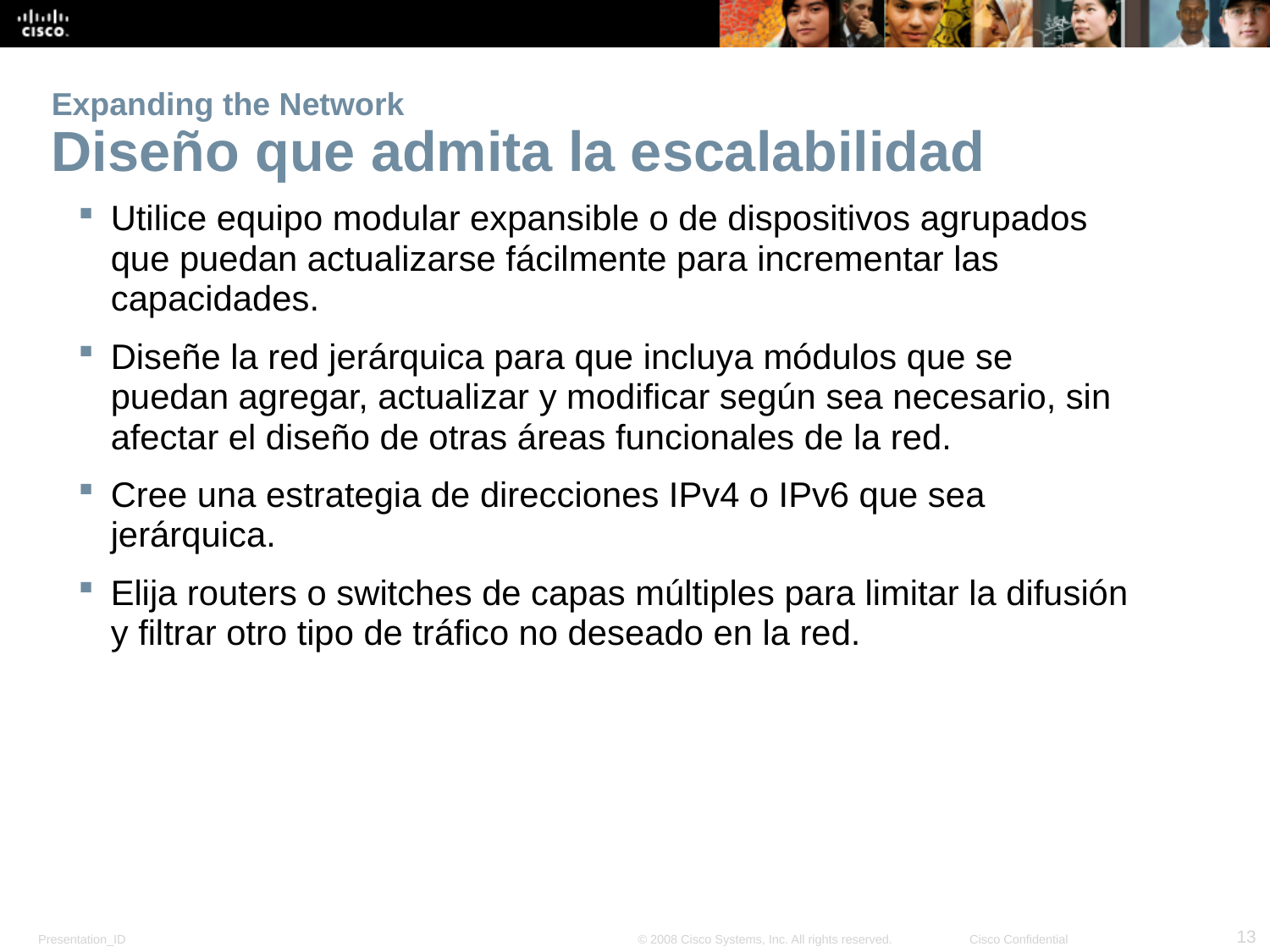

# Expanding the Network Diseño que admita la escalabilidad
Utilice equipo modular expansible o de dispositivos agrupados que puedan actualizarse fácilmente para incrementar las capacidades.
Diseñe la red jerárquica para que incluya módulos que se puedan agregar, actualizar y modificar según sea necesario, sin afectar el diseño de otras áreas funcionales de la red.
Cree una estrategia de direcciones IPv4 o IPv6 que sea jerárquica.
Elija routers o switches de capas múltiples para limitar la difusión y filtrar otro tipo de tráfico no deseado en la red.